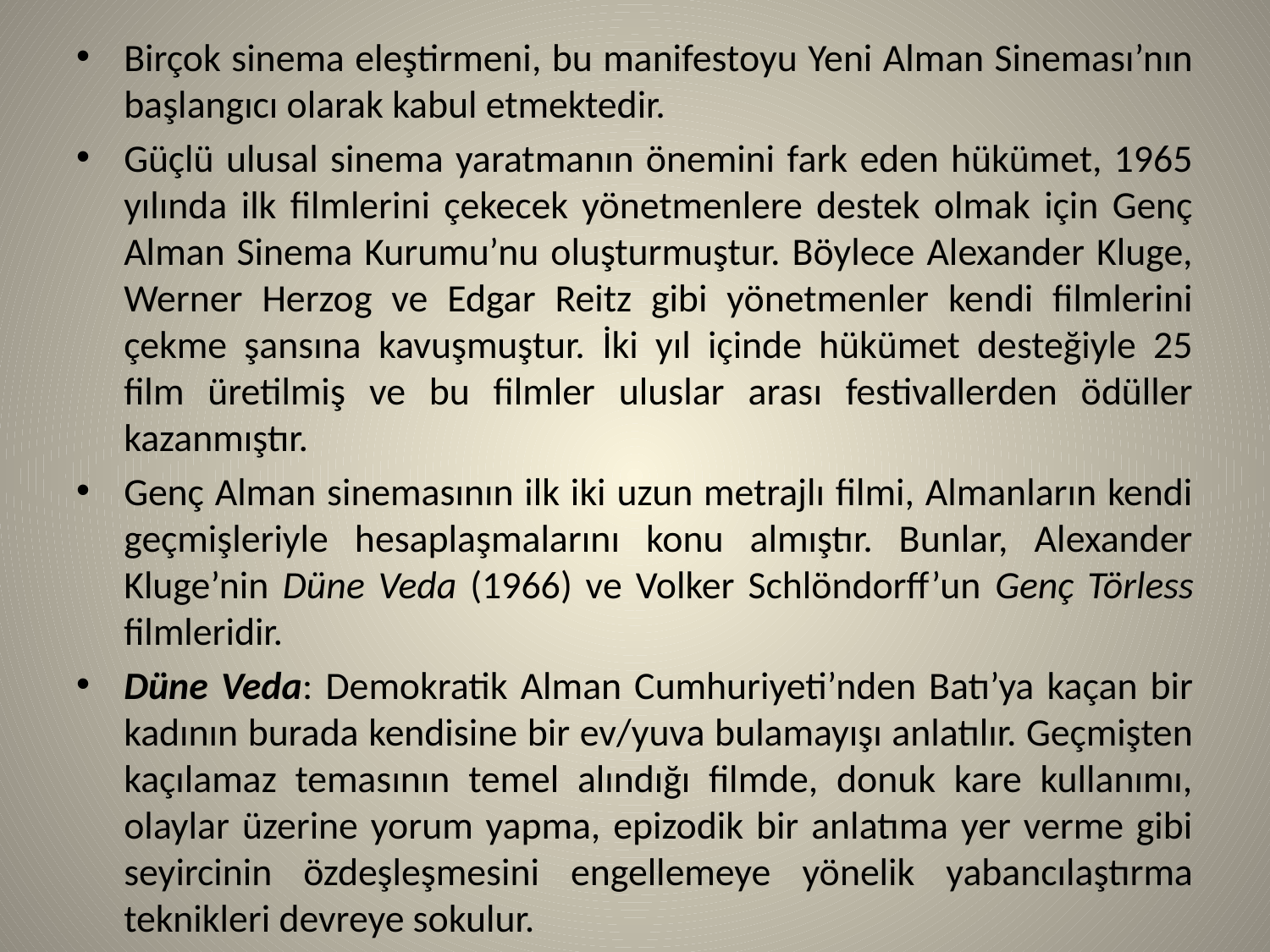

Birçok sinema eleştirmeni, bu manifestoyu Yeni Alman Sineması’nın başlangıcı olarak kabul etmektedir.
Güçlü ulusal sinema yaratmanın önemini fark eden hükümet, 1965 yılında ilk filmlerini çekecek yönetmenlere destek olmak için Genç Alman Sinema Kurumu’nu oluşturmuştur. Böylece Alexander Kluge, Werner Herzog ve Edgar Reitz gibi yönetmenler kendi filmlerini çekme şansına kavuşmuştur. İki yıl içinde hükümet desteğiyle 25 film üretilmiş ve bu filmler uluslar arası festivallerden ödüller kazanmıştır.
Genç Alman sinemasının ilk iki uzun metrajlı filmi, Almanların kendi geçmişleriyle hesaplaşmalarını konu almıştır. Bunlar, Alexander Kluge’nin Düne Veda (1966) ve Volker Schlöndorff’un Genç Törless filmleridir.
Düne Veda: Demokratik Alman Cumhuriyeti’nden Batı’ya kaçan bir kadının burada kendisine bir ev/yuva bulamayışı anlatılır. Geçmişten kaçılamaz temasının temel alındığı filmde, donuk kare kullanımı, olaylar üzerine yorum yapma, epizodik bir anlatıma yer verme gibi seyircinin özdeşleşmesini engellemeye yönelik yabancılaştırma teknikleri devreye sokulur.